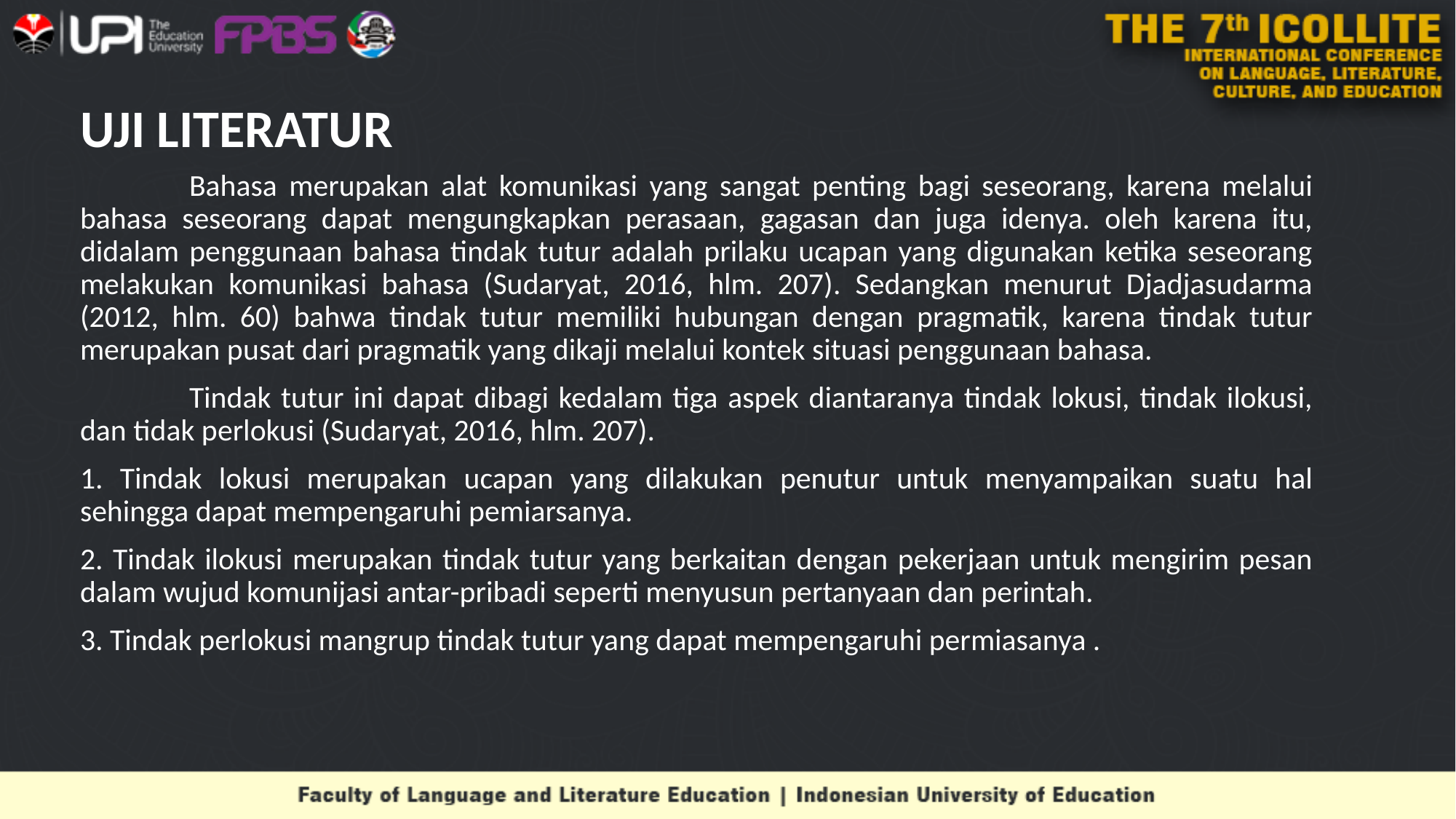

# UJI LITERATUR
	Bahasa merupakan alat komunikasi yang sangat penting bagi seseorang, karena melalui bahasa seseorang dapat mengungkapkan perasaan, gagasan dan juga idenya. oleh karena itu, didalam penggunaan bahasa tindak tutur adalah prilaku ucapan yang digunakan ketika seseorang melakukan komunikasi bahasa (Sudaryat, 2016, hlm. 207). Sedangkan menurut Djadjasudarma (2012, hlm. 60) bahwa tindak tutur memiliki hubungan dengan pragmatik, karena tindak tutur merupakan pusat dari pragmatik yang dikaji melalui kontek situasi penggunaan bahasa.
	Tindak tutur ini dapat dibagi kedalam tiga aspek diantaranya tindak lokusi, tindak ilokusi, dan tidak perlokusi (Sudaryat, 2016, hlm. 207).
1. Tindak lokusi merupakan ucapan yang dilakukan penutur untuk menyampaikan suatu hal sehingga dapat mempengaruhi pemiarsanya.
2. Tindak ilokusi merupakan tindak tutur yang berkaitan dengan pekerjaan untuk mengirim pesan dalam wujud komunijasi antar-pribadi seperti menyusun pertanyaan dan perintah.
3. Tindak perlokusi mangrup tindak tutur yang dapat mempengaruhi permiasanya .